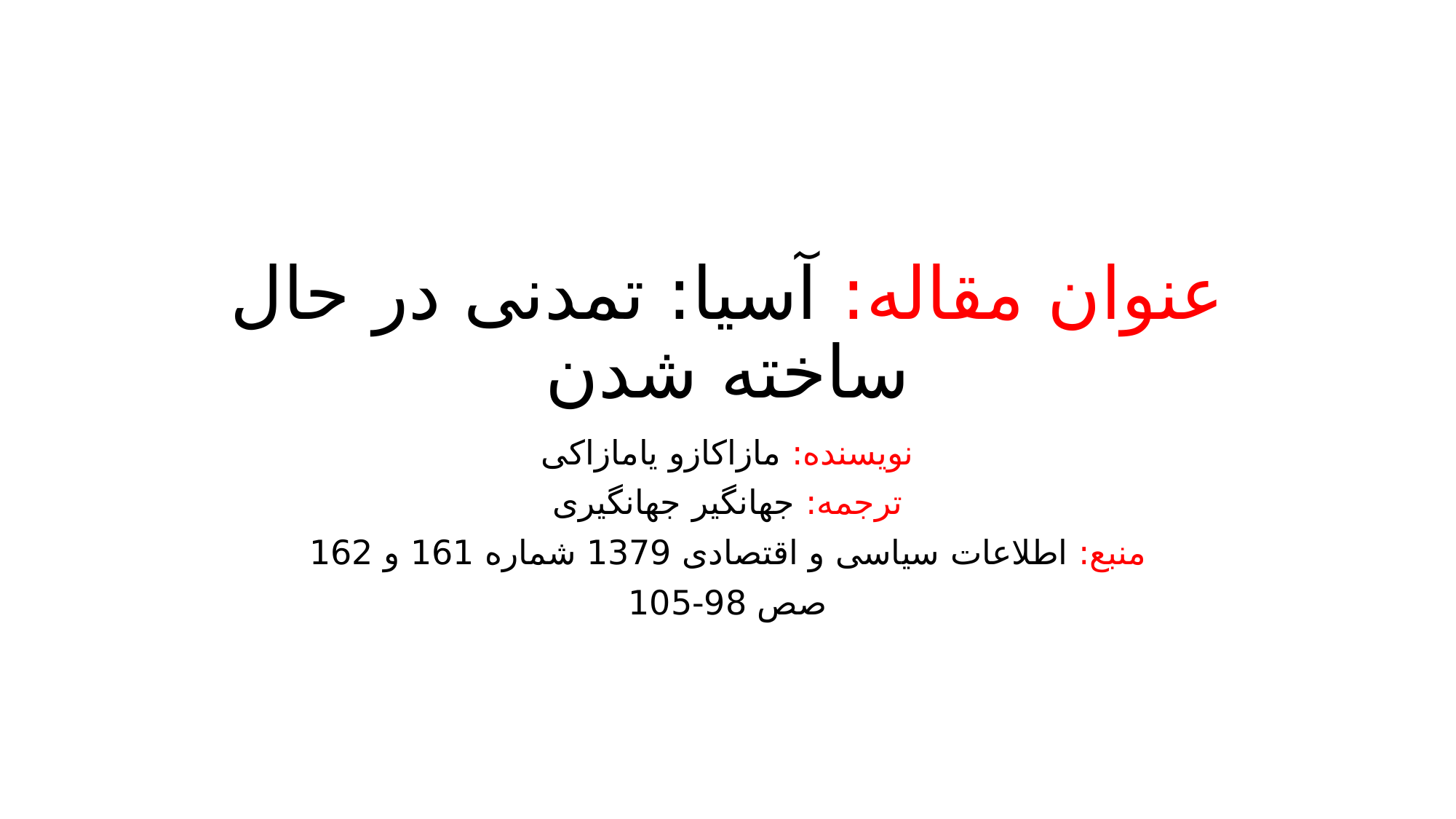

# عنوان مقاله: آسیا: تمدنی در حال ساخته شدن
نویسنده: مازاکازو یامازاکی
ترجمه: جهانگیر جهانگیری
منبع: اطلاعات سیاسی و اقتصادی 1379 شماره 161 و 162
صص 98-105